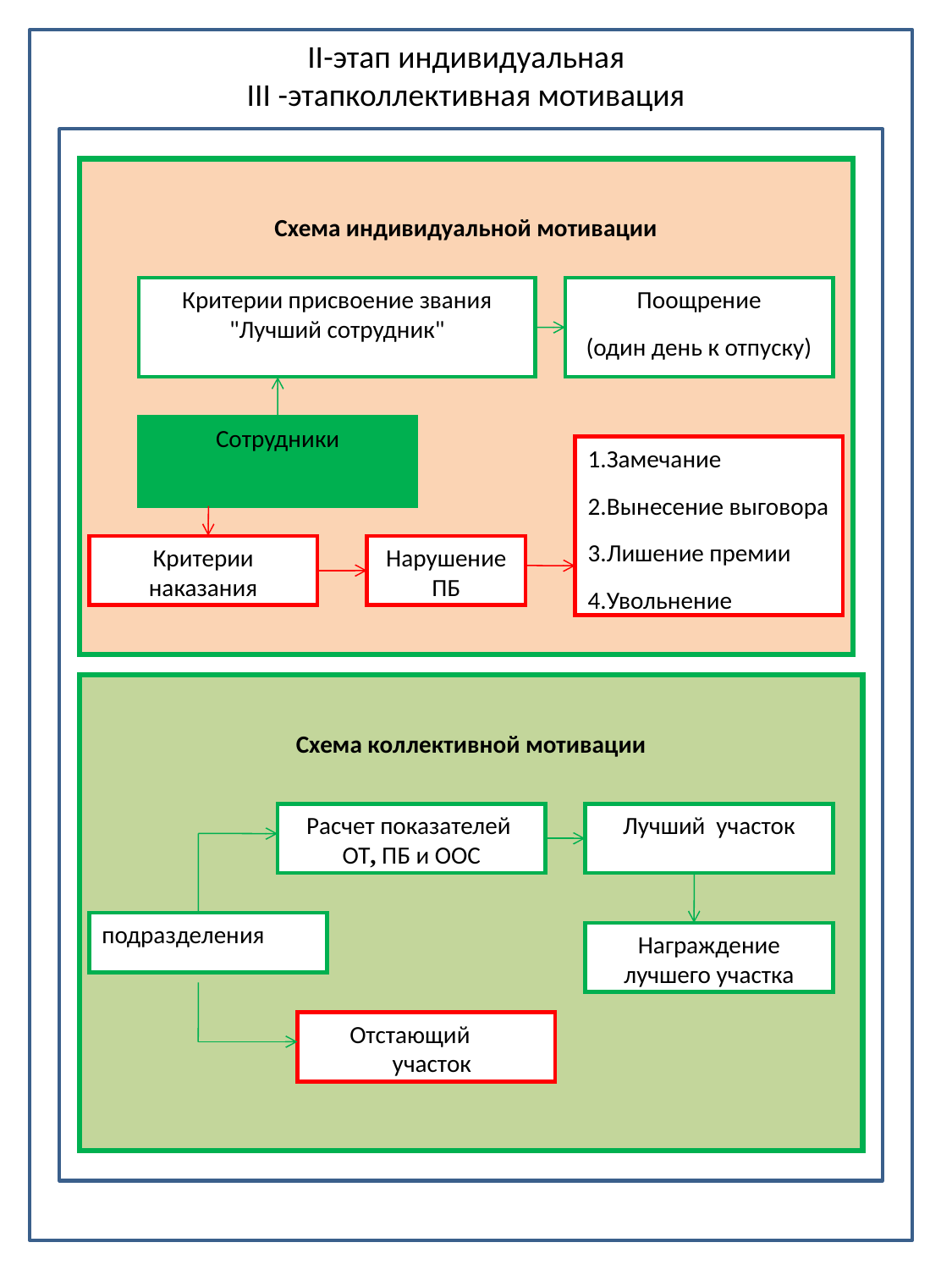

II-этап индивидуальная
III -этапколлективная мотивация

Схема индивидуальной мотивации

Критерии присвоение звания "Лучший сотрудник"
Поощрение
(один день к отпуску)

Сотрудники
1.Замечание
2.Вынесение выговора
3.Лишение премии
4.Увольнение

Критерии наказания
Нарушение ПБ

Схема коллективной мотивации

Расчет показателей  ОТ, ПБ и ООС
Лучший  участок
подразделения
Награждение лучшего участка
       Отстающий                участок